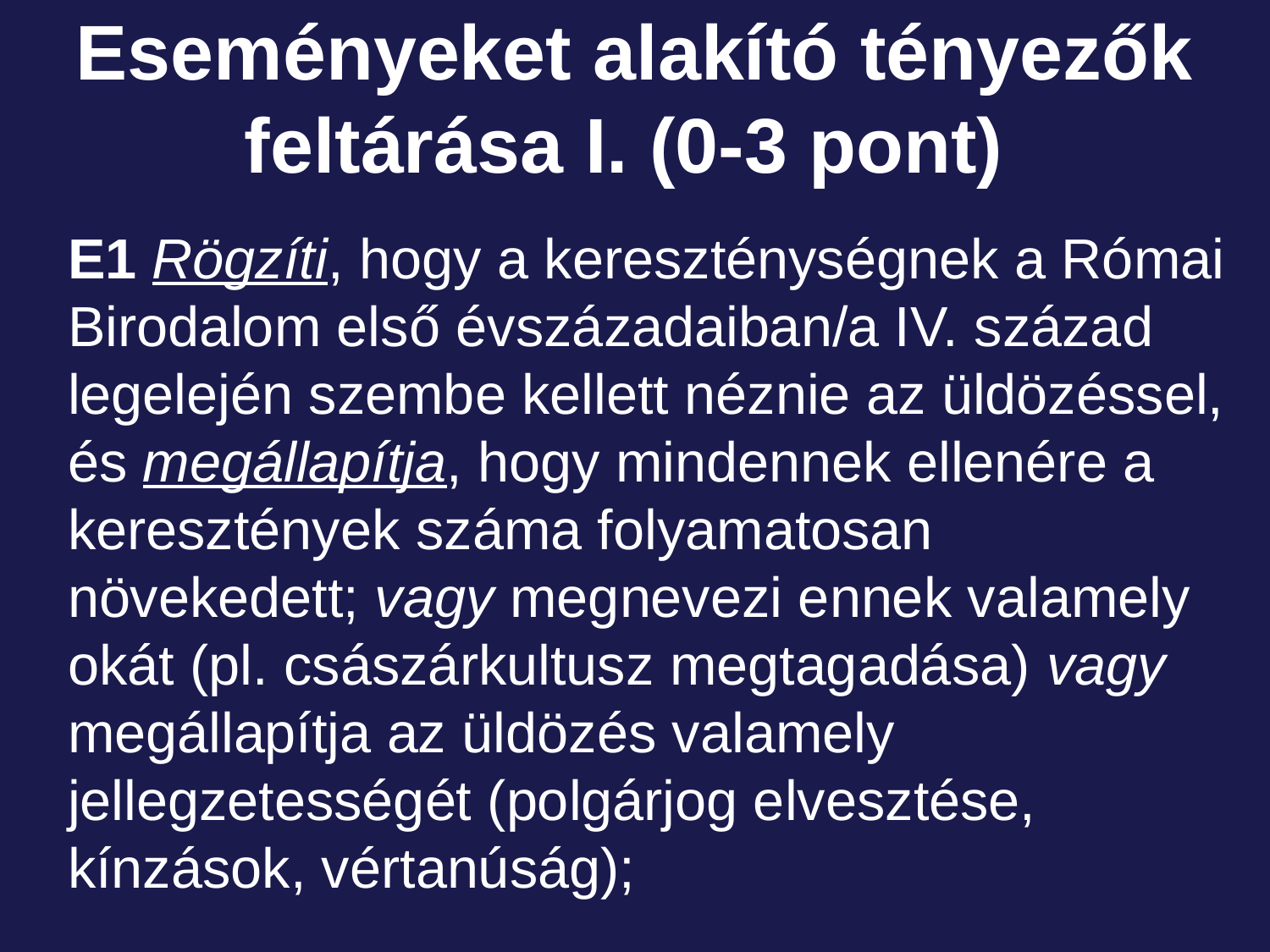

# Eseményeket alakító tényezők feltárása I. (0-3 pont)
E1 Rögzíti, hogy a kereszténységnek a Római Birodalom első évszázadaiban/a IV. század legelején szembe kellett néznie az üldözéssel, és megállapítja, hogy mindennek ellenére a keresztények száma folyamatosan növekedett; vagy megnevezi ennek valamely okát (pl. császárkultusz megtagadása) vagy megállapítja az üldözés valamely jellegzetességét (polgárjog elvesztése, kínzások, vértanúság);